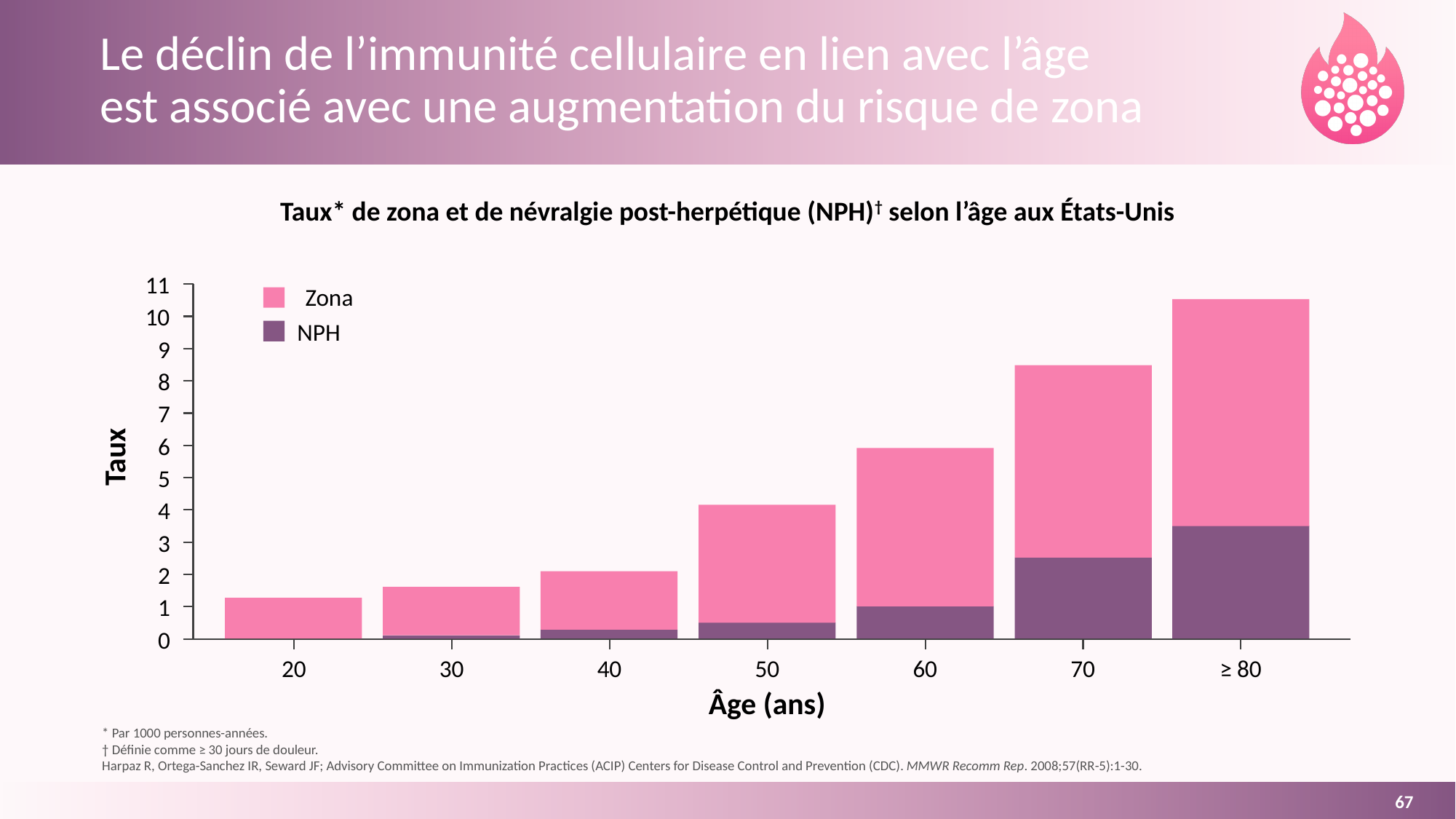

# Le déclin de l’immunité cellulaire en lien avec l’âge est associé avec une augmentation du risque de zona
Taux* de zona et de névralgie post-herpétique (NPH)† selon l’âge aux États-Unis
11
Zona

NPH

10
9

8
7
6
Taux

5
4

3

2

1

0

20
30
40
50
60
70
≥ 80
Âge (ans)
* Par 1000 personnes-années.
† Définie comme ≥ 30 jours de douleur.
Harpaz R, Ortega-Sanchez IR, Seward JF; Advisory Committee on Immunization Practices (ACIP) Centers for Disease Control and Prevention (CDC). MMWR Recomm Rep. 2008;57(RR-5):1-30.
67